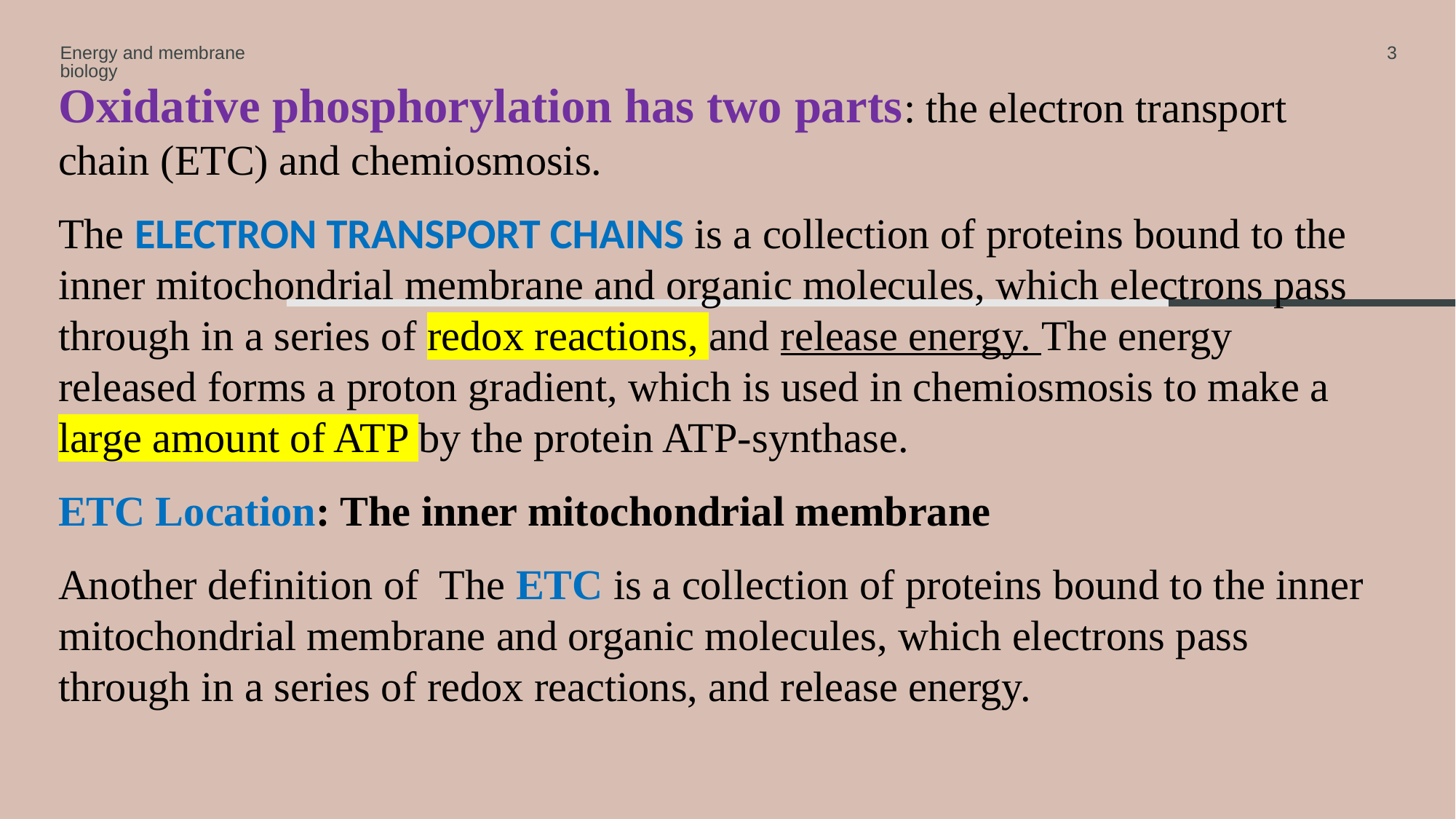

Energy and membrane biology
3
Oxidative phosphorylation has two parts: the electron transport chain (ETC) and chemiosmosis.
The Electron Transport Chains is a collection of proteins bound to the inner mitochondrial membrane and organic molecules, which electrons pass through in a series of redox reactions, and release energy. The energy released forms a proton gradient, which is used in chemiosmosis to make a large amount of ATP by the protein ATP-synthase.
ETC Location: The inner mitochondrial membrane
Another definition of  The ETC is a collection of proteins bound to the inner mitochondrial membrane and organic molecules, which electrons pass through in a series of redox reactions, and release energy.